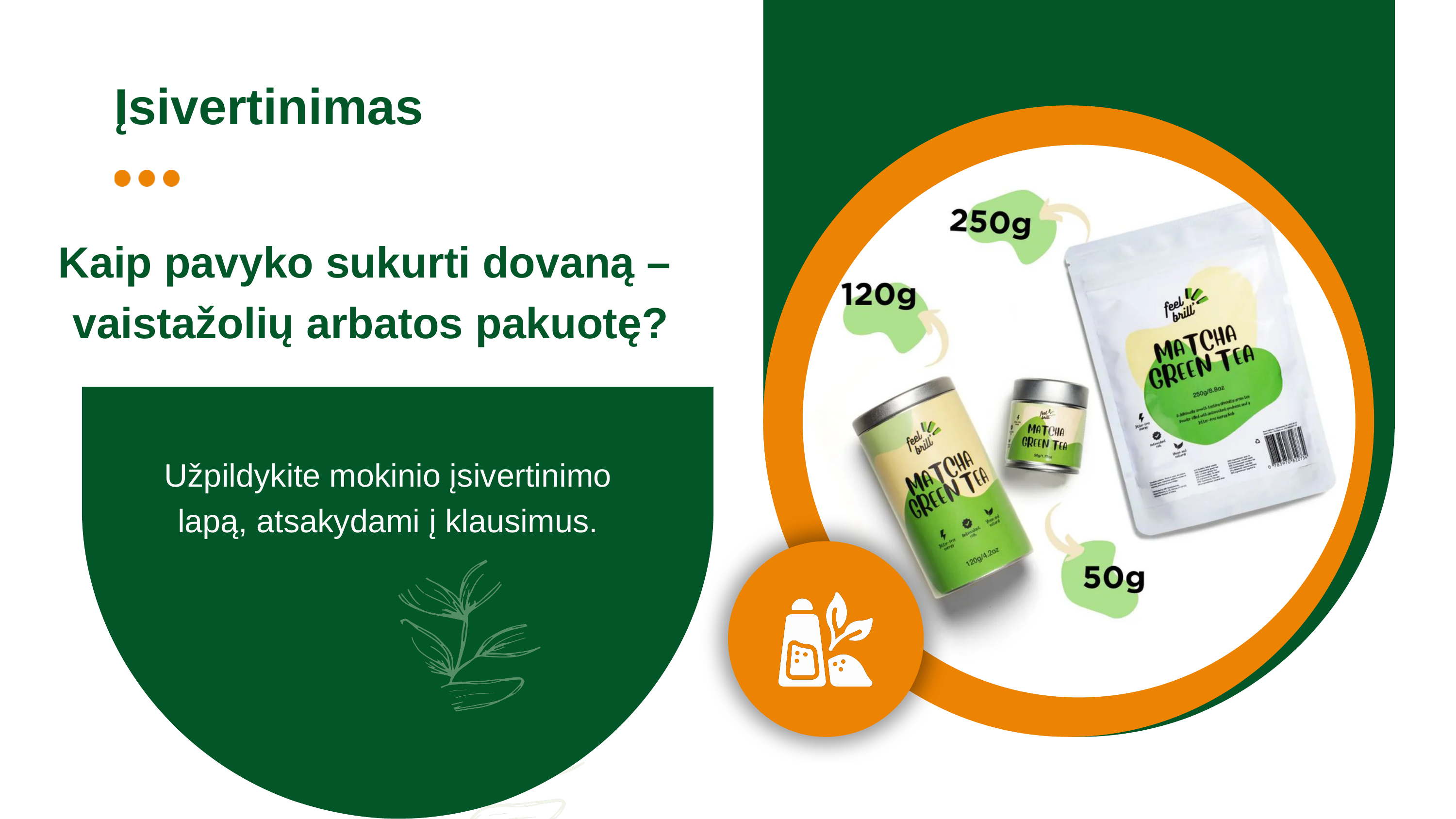

Įsivertinimas

Kaip pavyko sukurti dovaną –
vaistažolių arbatos pakuotę?

Užpildykite mokinio įsivertinimo lapą, atsakydami į klausimus.